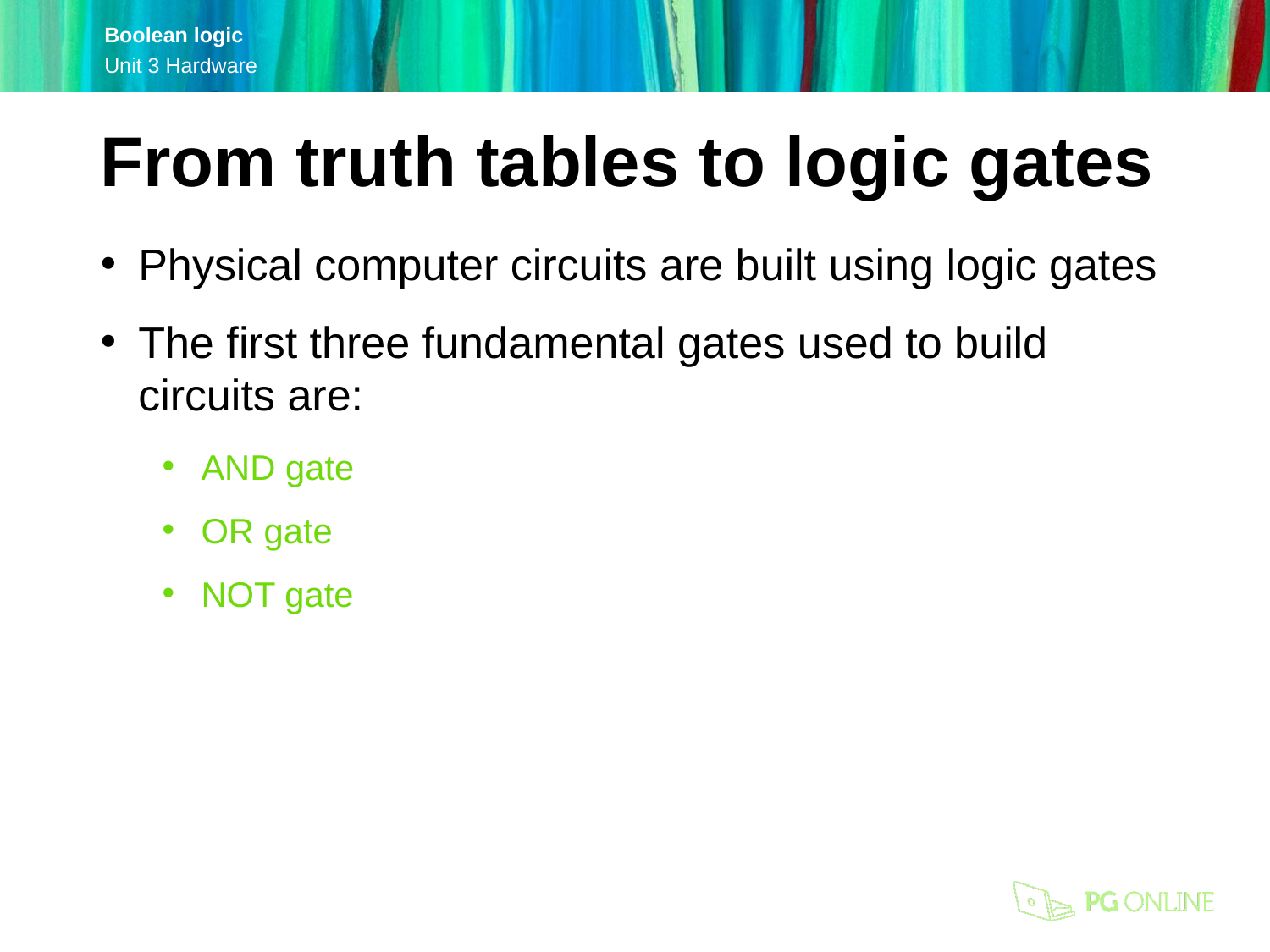

From truth tables to logic gates

Physical computer circuits are built using logic gates
The first three fundamental gates used to build circuits are:
AND gate
OR gate
NOT gate